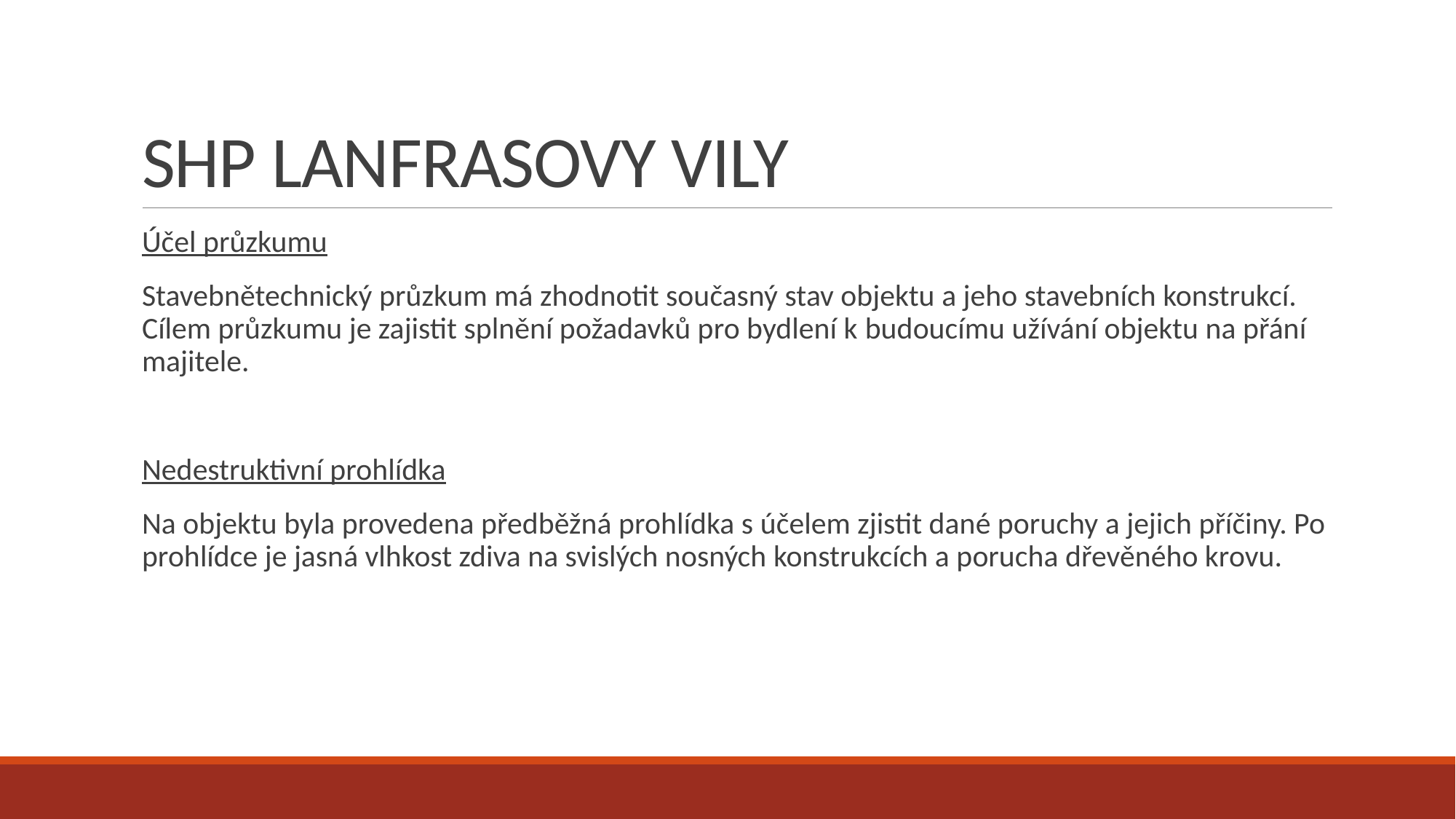

# SHP LANFRASOVY VILY
Účel průzkumu
Stavebnětechnický průzkum má zhodnotit současný stav objektu a jeho stavebních konstrukcí. Cílem průzkumu je zajistit splnění požadavků pro bydlení k budoucímu užívání objektu na přání majitele.

Nedestruktivní prohlídka
Na objektu byla provedena předběžná prohlídka s účelem zjistit dané poruchy a jejich příčiny. Po prohlídce je jasná vlhkost zdiva na svislých nosných konstrukcích a porucha dřevěného krovu.